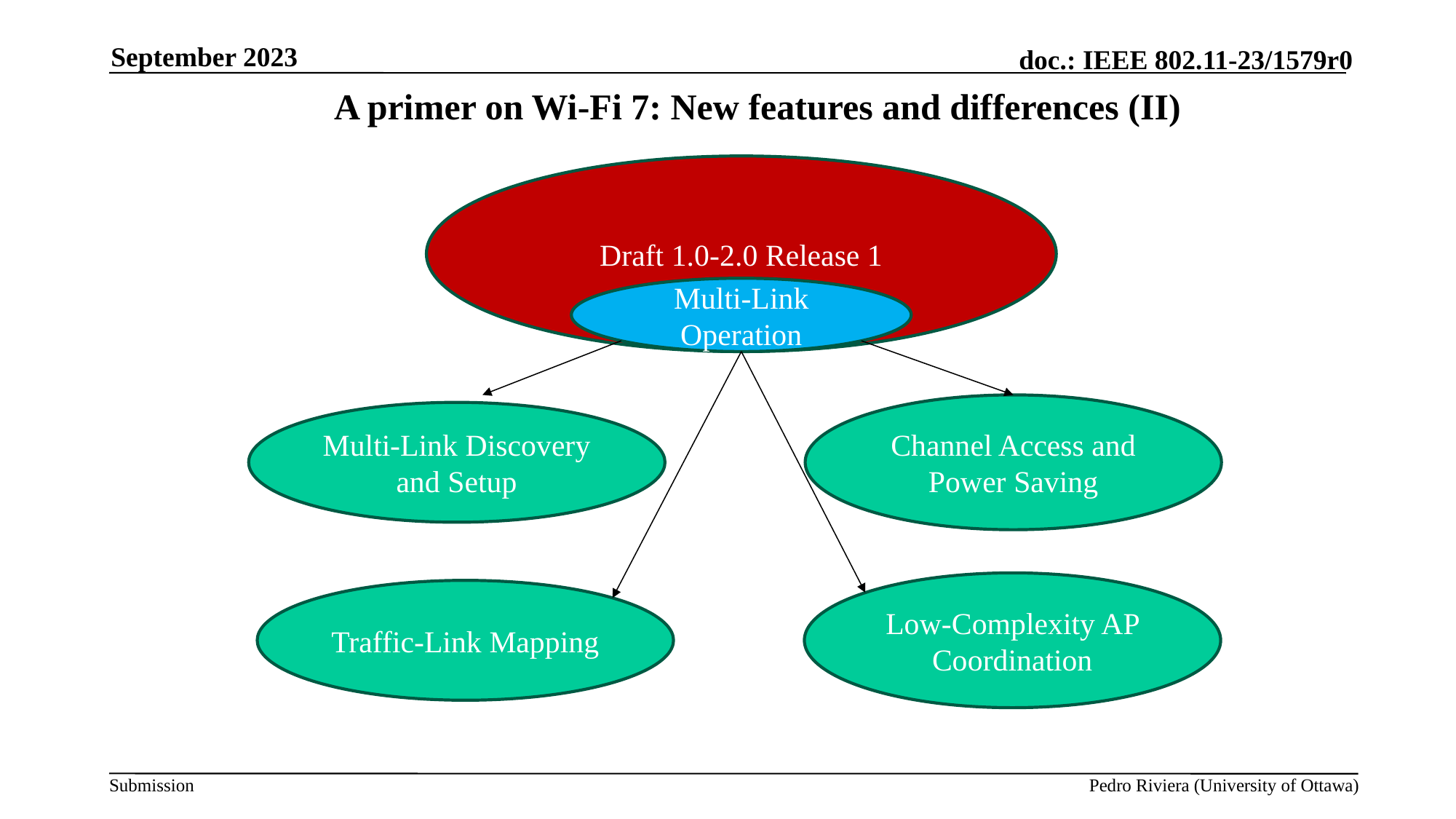

September 2023
A primer on Wi-Fi 7: New features and differences (II)
Draft 1.0-2.0 Release 1
Multi-Link Operation
Channel Access and Power Saving
Multi-Link Discovery and Setup
Low-Complexity AP Coordination
Traffic-Link Mapping
Pedro Riviera (University of Ottawa)